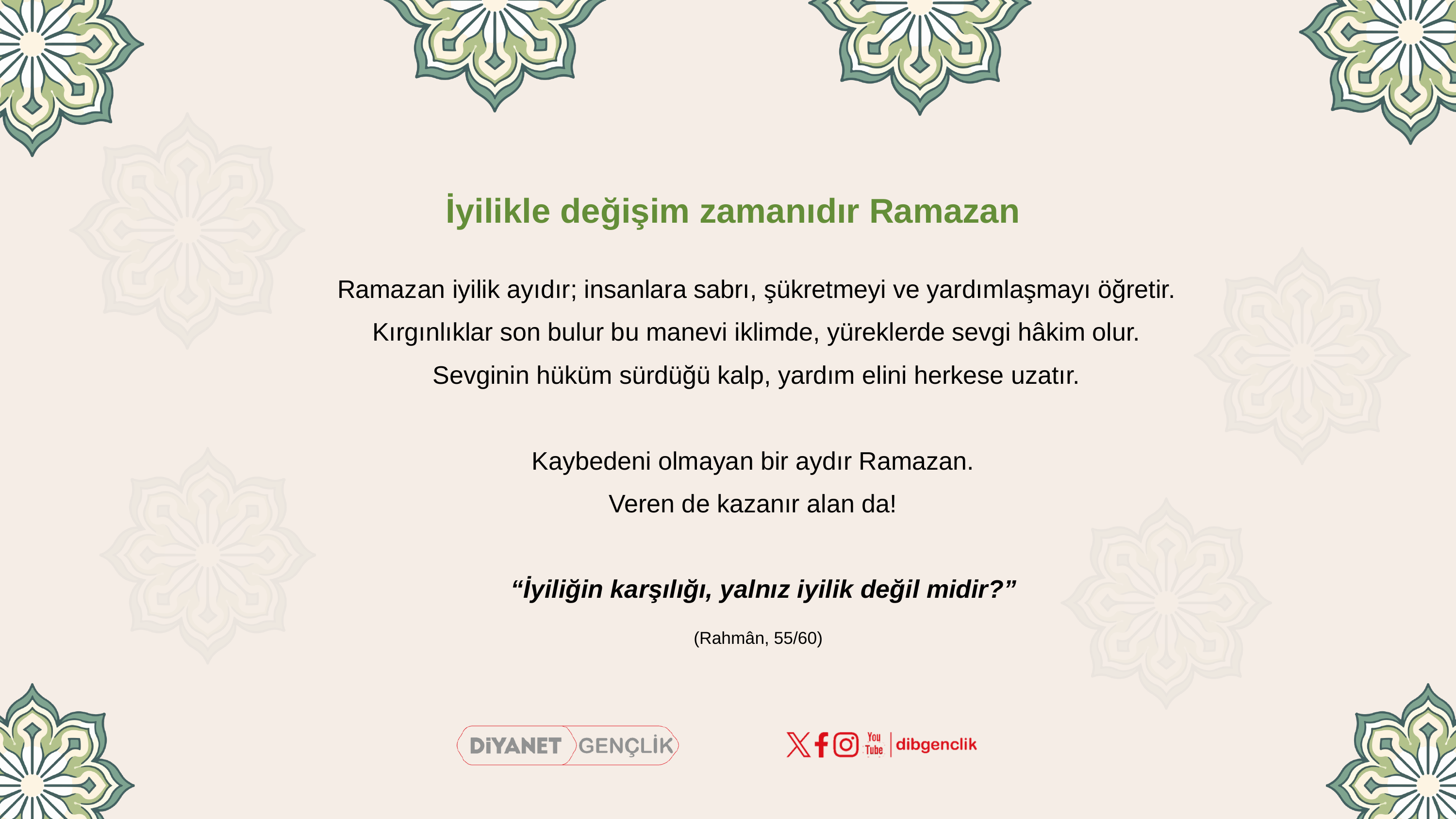

İyilikle değişim zamanıdır Ramazan

 Ramazan iyilik ayıdır; insanlara sabrı, şükretmeyi ve yardımlaşmayı öğretir.
 Kırgınlıklar son bulur bu manevi iklimde, yüreklerde sevgi hâkim olur.
 Sevginin hüküm sürdüğü kalp, yardım elini herkese uzatır.

Kaybedeni olmayan bir aydır Ramazan.
Veren de kazanır alan da!

“İyiliğin karşılığı, yalnız iyilik değil midir?”
(Rahmân, 55/60)